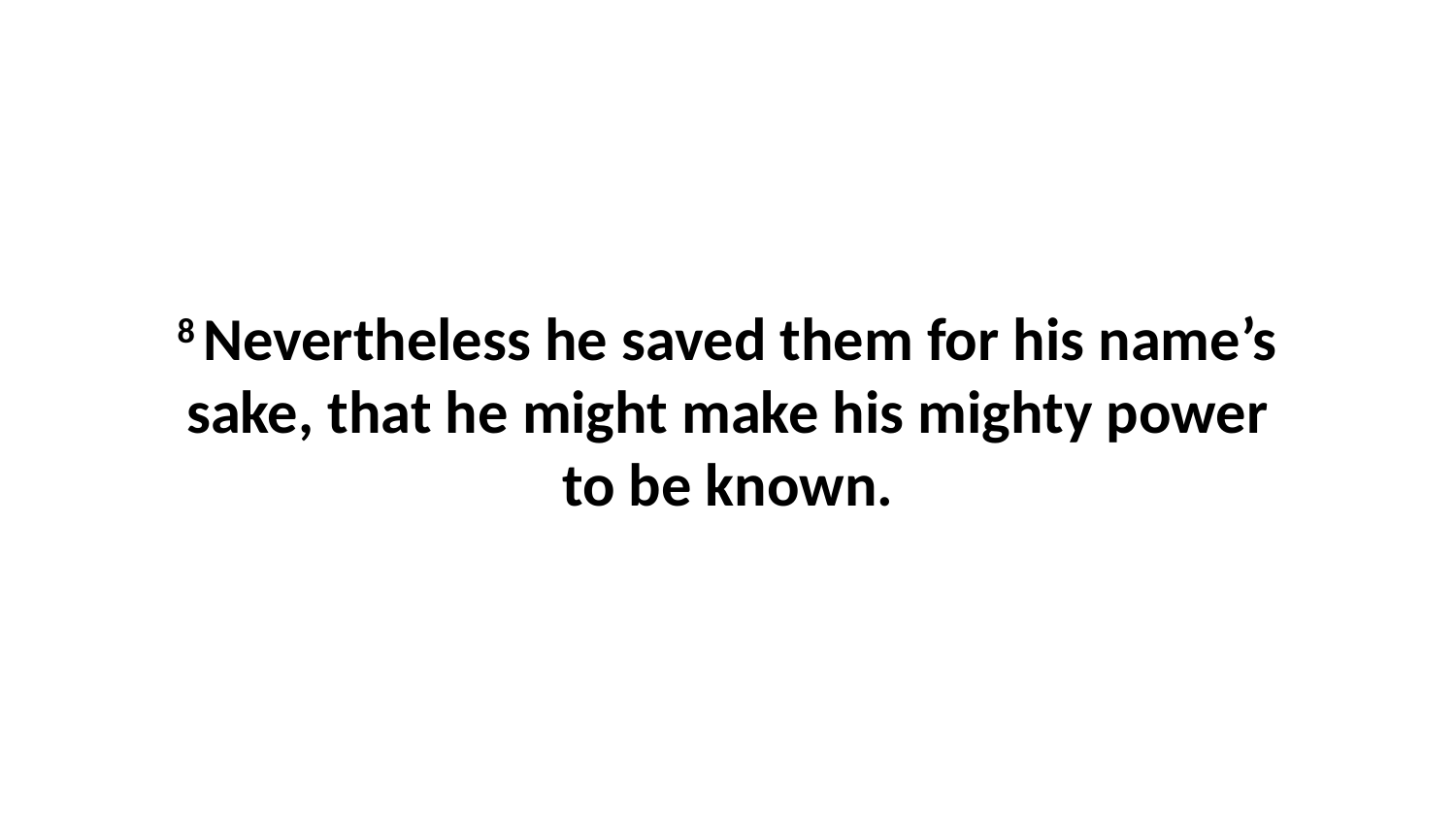

8 Nevertheless he saved them for his name’s sake, that he might make his mighty power to be known.